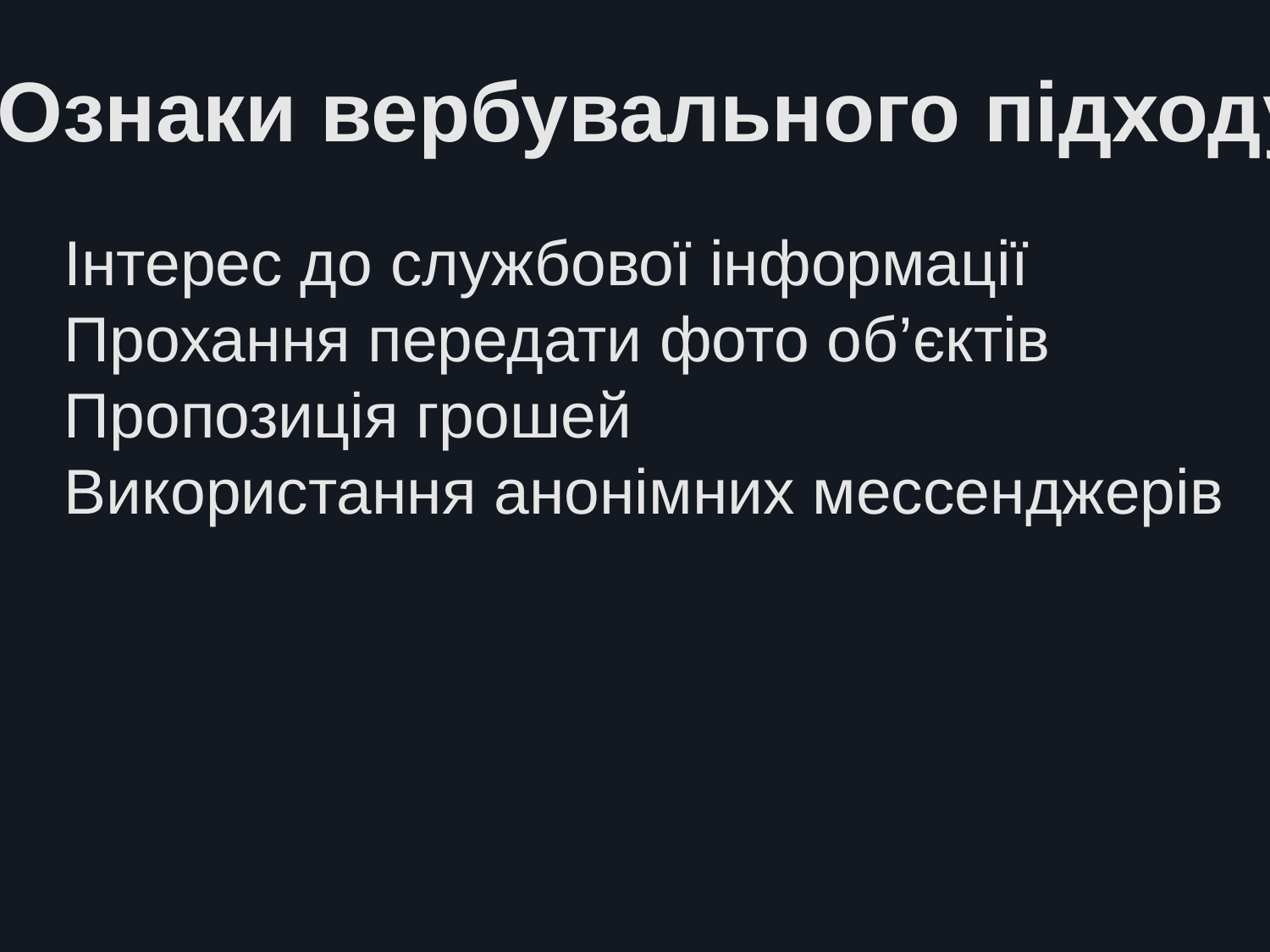

Ознаки вербувального підходу
Інтерес до службової інформації
Прохання передати фото об’єктів
Пропозиція грошей
Використання анонімних мессенджерів